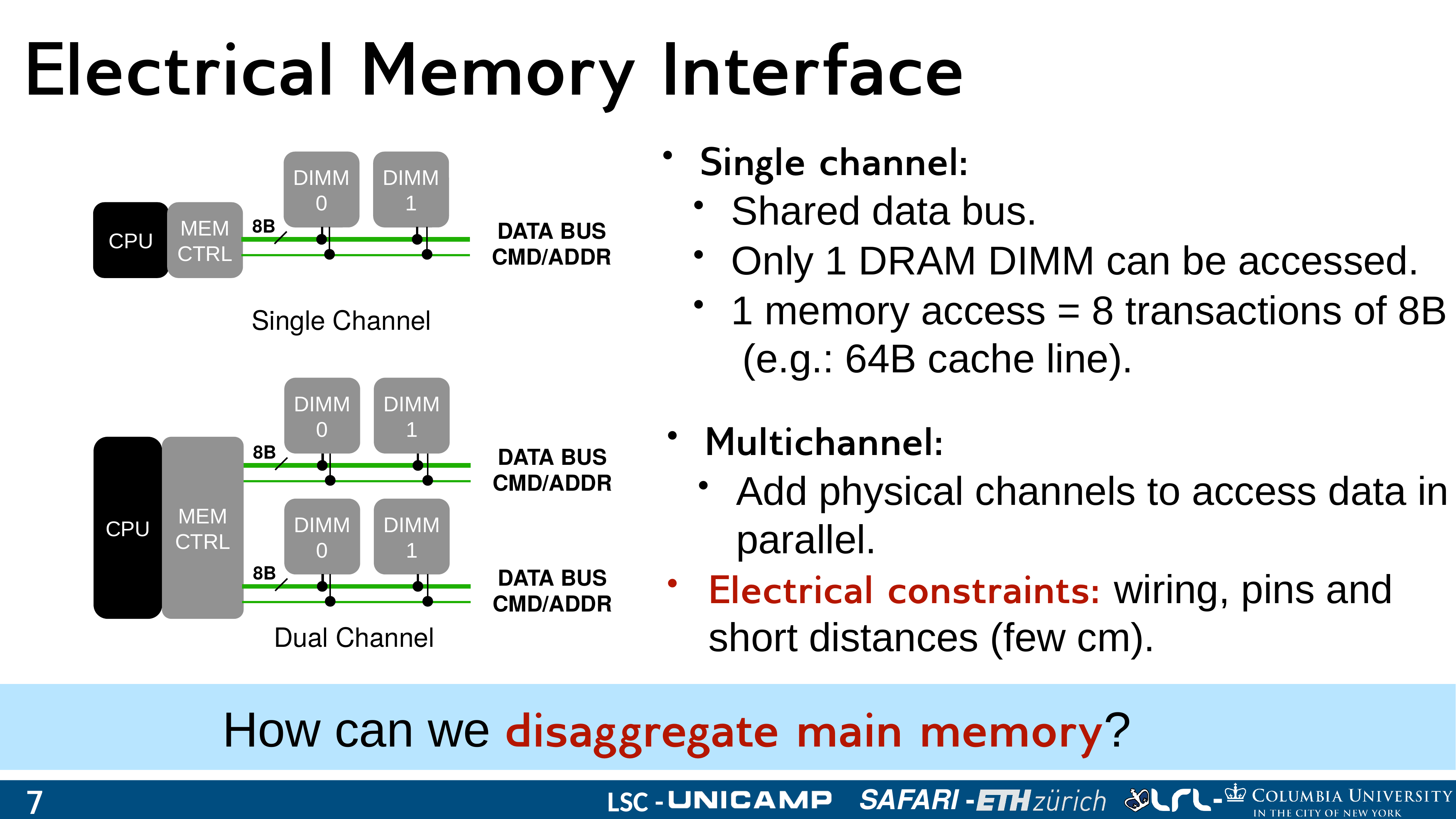

# Electrical Memory Interface
Single channel:
Shared data bus.
Only 1 DRAM DIMM can be accessed.
1 memory access = 8 transactions of 8B  (e.g.: 64B cache line).
DIMM0
DIMM1
CPU
MEM
CTRL
8B
DATA BUS

CMD/ADDR

Single Channel
DIMM0
DIMM1
CPU
MEM
CTRL
DIMM0
DIMM1
Multichannel:
Add physical channels to access data in parallel.
Electrical constraints: wiring, pins and short distances (few cm).
8B
DATA BUS

CMD/ADDR

8B
DATA BUS

CMD/ADDR

Dual Channel

How can we disaggregate main memory?
7